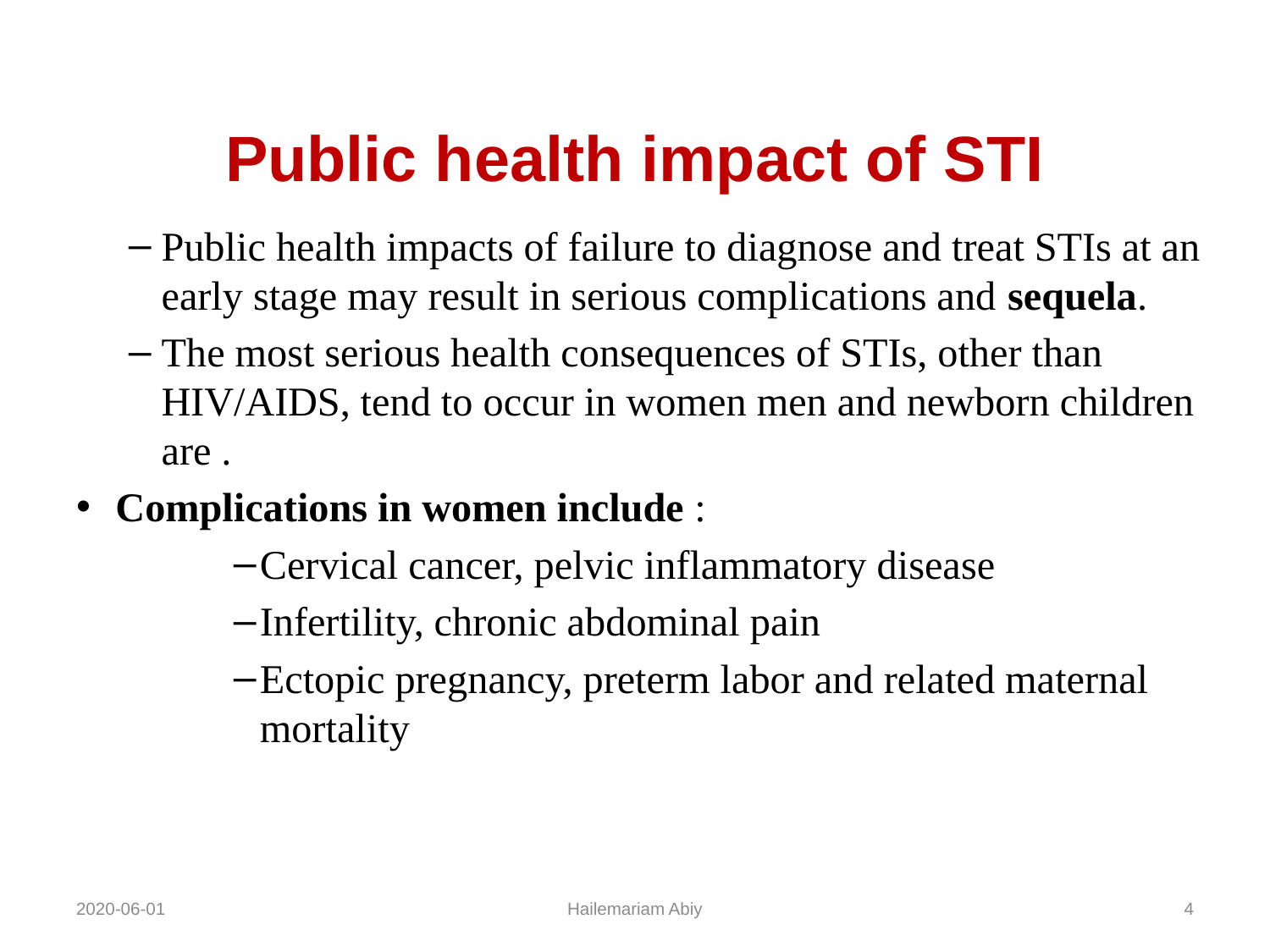

# Public health impact of STI
Public health impacts of failure to diagnose and treat STIs at an early stage may result in serious complications and sequela.
The most serious health consequences of STIs, other than 	HIV/AIDS, tend to occur in women men and newborn children are .
Complications in women include :
Cervical cancer, pelvic inflammatory disease
Infertility, chronic abdominal pain
Ectopic pregnancy, preterm labor and related maternal mortality
2020-06-01
Hailemariam Abiy
4